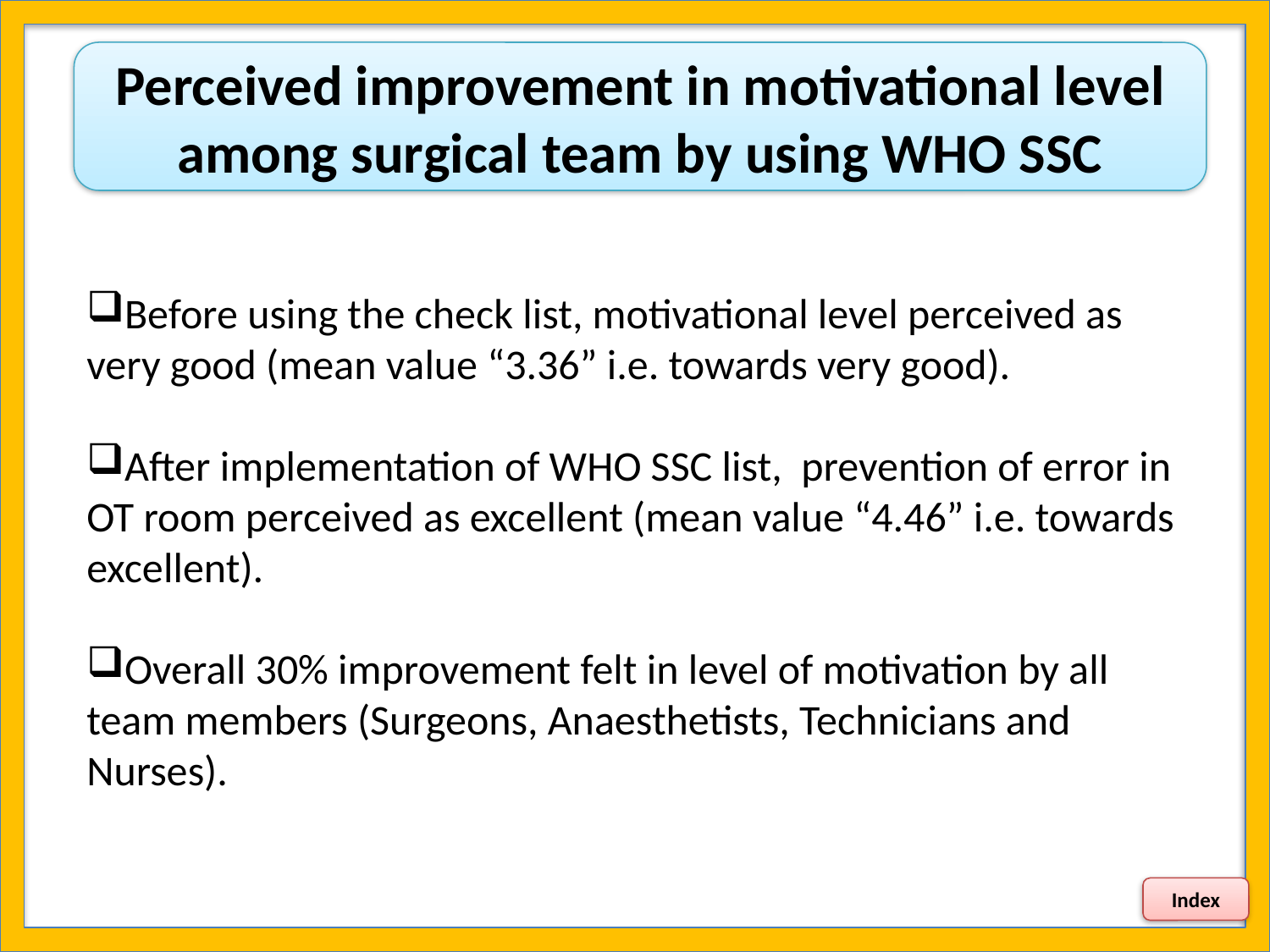

Perceived improvement in motivational level among surgical team by using WHO SSC
Before using the check list, motivational level perceived as very good (mean value “3.36” i.e. towards very good).

After implementation of WHO SSC list,  prevention of error in OT room perceived as excellent (mean value “4.46” i.e. towards excellent).

Overall 30% improvement felt in level of motivation by all team members (Surgeons, Anaesthetists, Technicians and Nurses).

Index